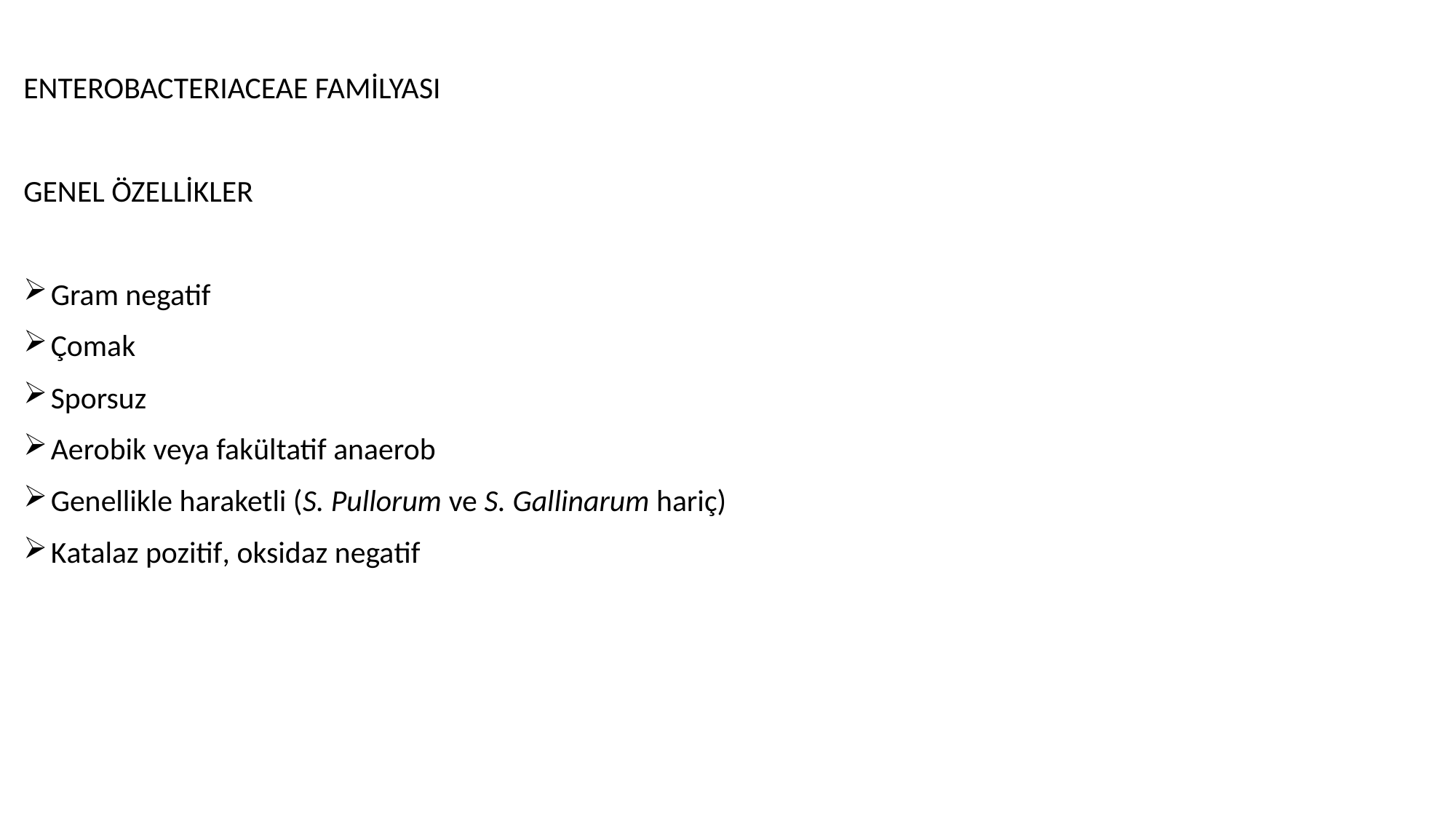

ENTEROBACTERIACEAE FAMİLYASI

GENEL ÖZELLİKLER

Gram negatif
Çomak
Sporsuz
Aerobik veya fakültatif anaerob
Genellikle haraketli (S. Pullorum ve S. Gallinarum hariç)
Katalaz pozitif, oksidaz negatif